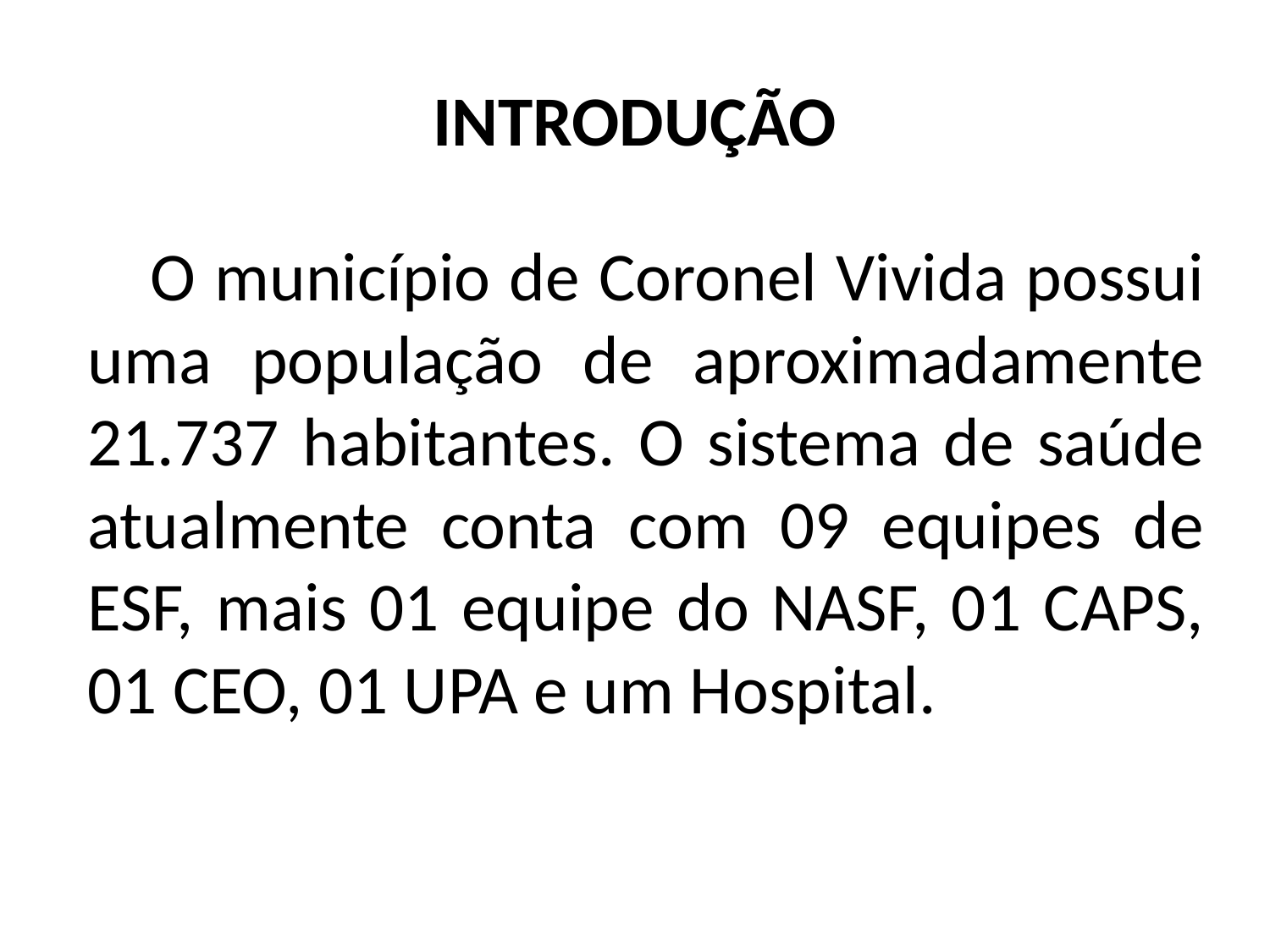

# INTRODUÇÃO
O município de Coronel Vivida possui uma população de aproximadamente 21.737 habitantes. O sistema de saúde atualmente conta com 09 equipes de ESF, mais 01 equipe do NASF, 01 CAPS, 01 CEO, 01 UPA e um Hospital.